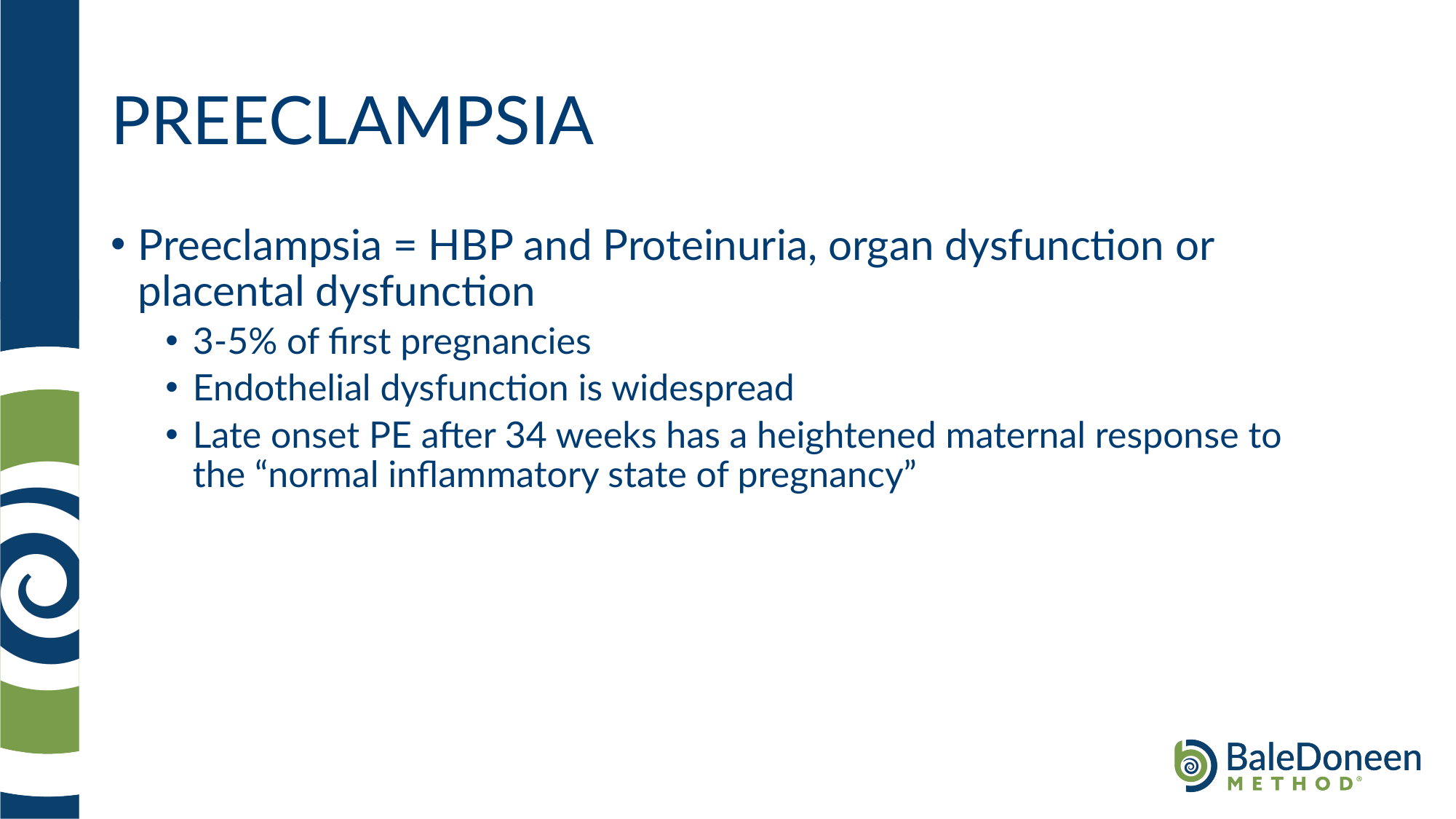

# PREECLAMPSIA
Preeclampsia = HBP and Proteinuria, organ dysfunction or placental dysfunction
3-5% of first pregnancies
Endothelial dysfunction is widespread
Late onset PE after 34 weeks has a heightened maternal response to the “normal inflammatory state of pregnancy”